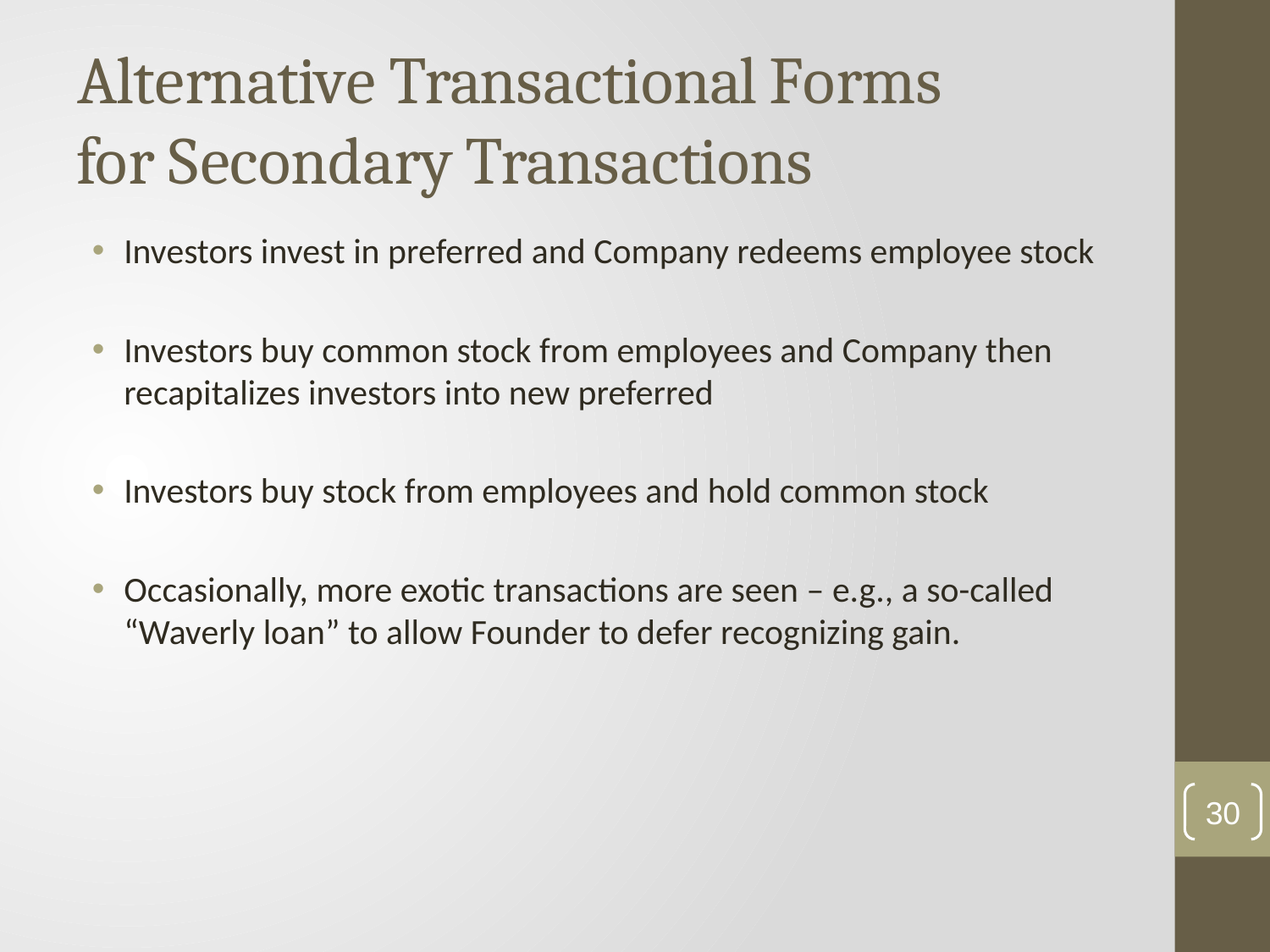

# Alternative Transactional Forms for Secondary Transactions
Investors invest in preferred and Company redeems employee stock

Investors buy common stock from employees and Company then recapitalizes investors into new preferred

Investors buy stock from employees and hold common stock

Occasionally, more exotic transactions are seen – e.g., a so-called “Waverly loan” to allow Founder to defer recognizing gain.

30